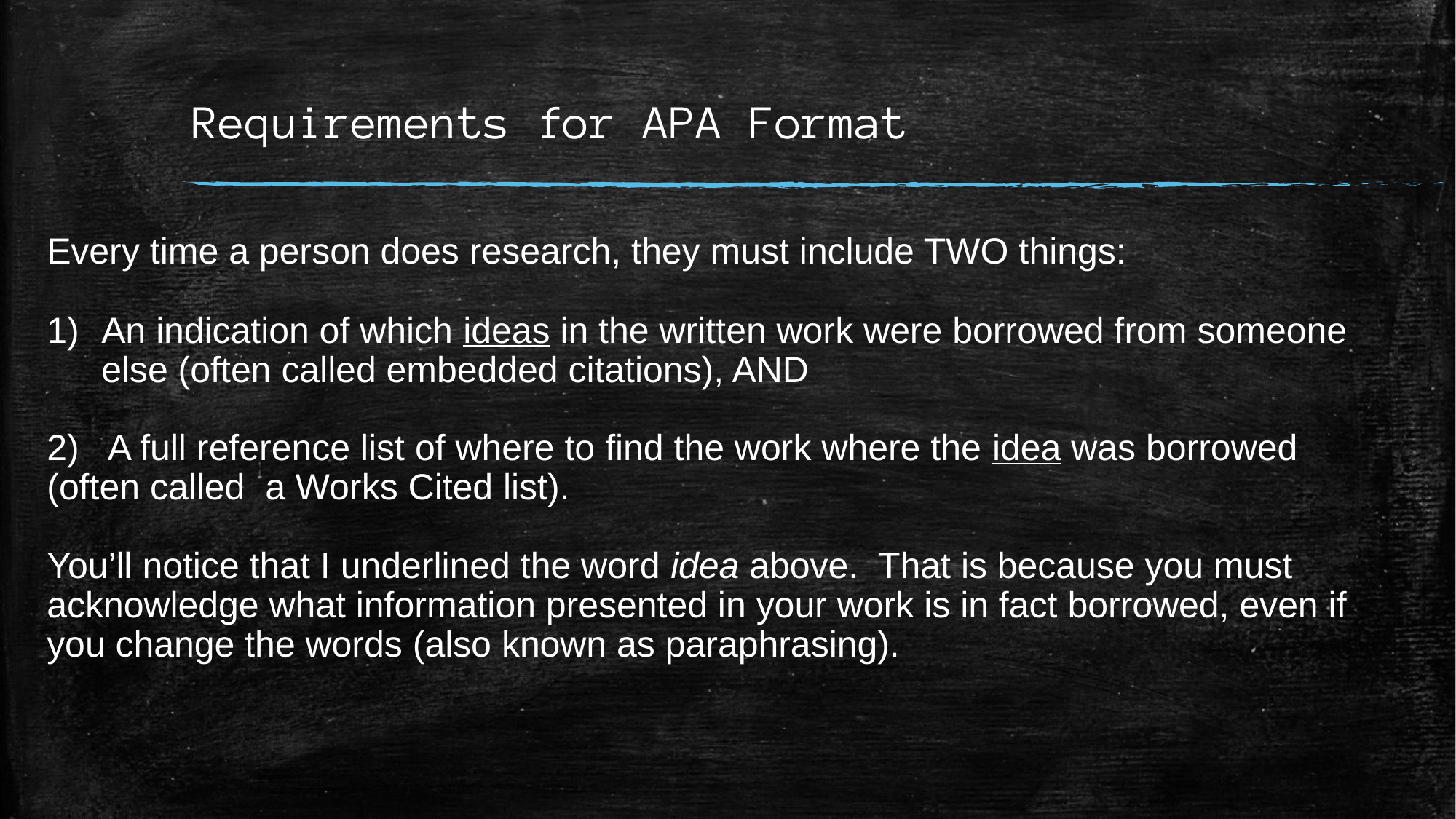

# Requirements for APA Format
Every time a person does research, they must include TWO things:

An indication of which ideas in the written work were borrowed from someone else (often called embedded citations), AND

2)   A full reference list of where to find the work where the idea was borrowed (often called  a Works Cited list).

You’ll notice that I underlined the word idea above.  That is because you must acknowledge what information presented in your work is in fact borrowed, even if you change the words (also known as paraphrasing).